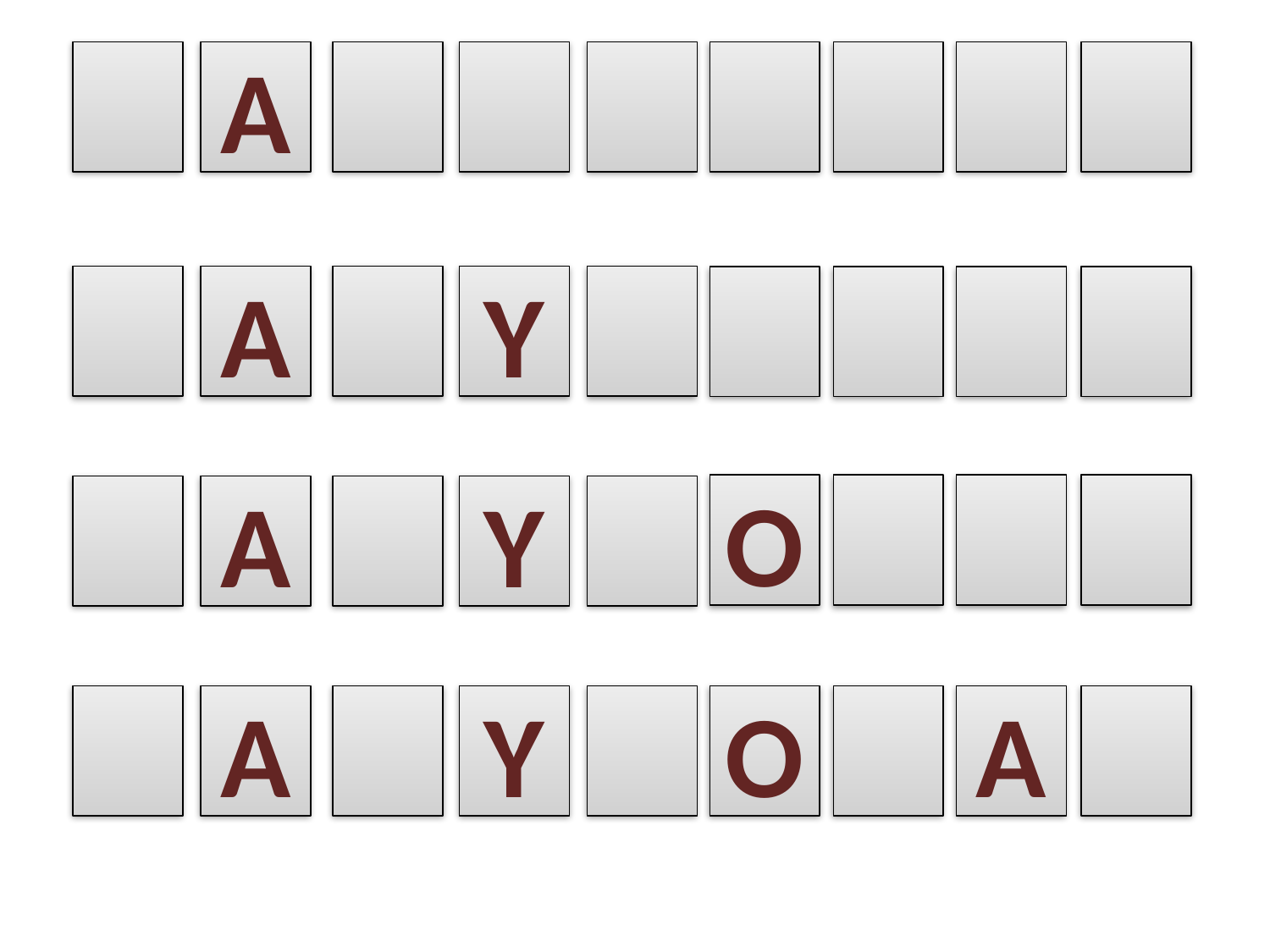

A

A

Y

O

A

Y

A

Y

O

A